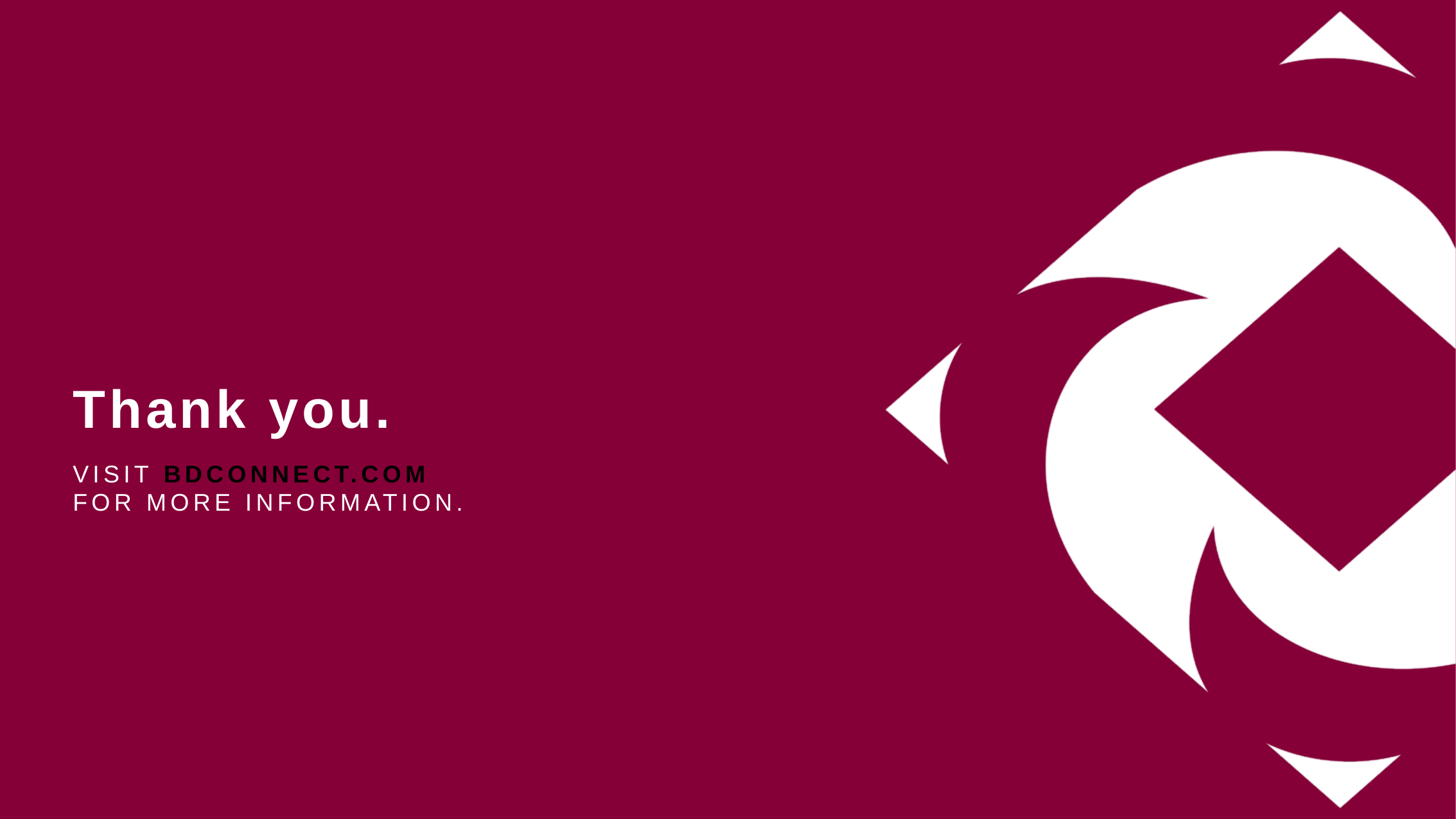

# Thank you.
VISIT BDCONNECT.COM
FOR MORE INFORMATION.